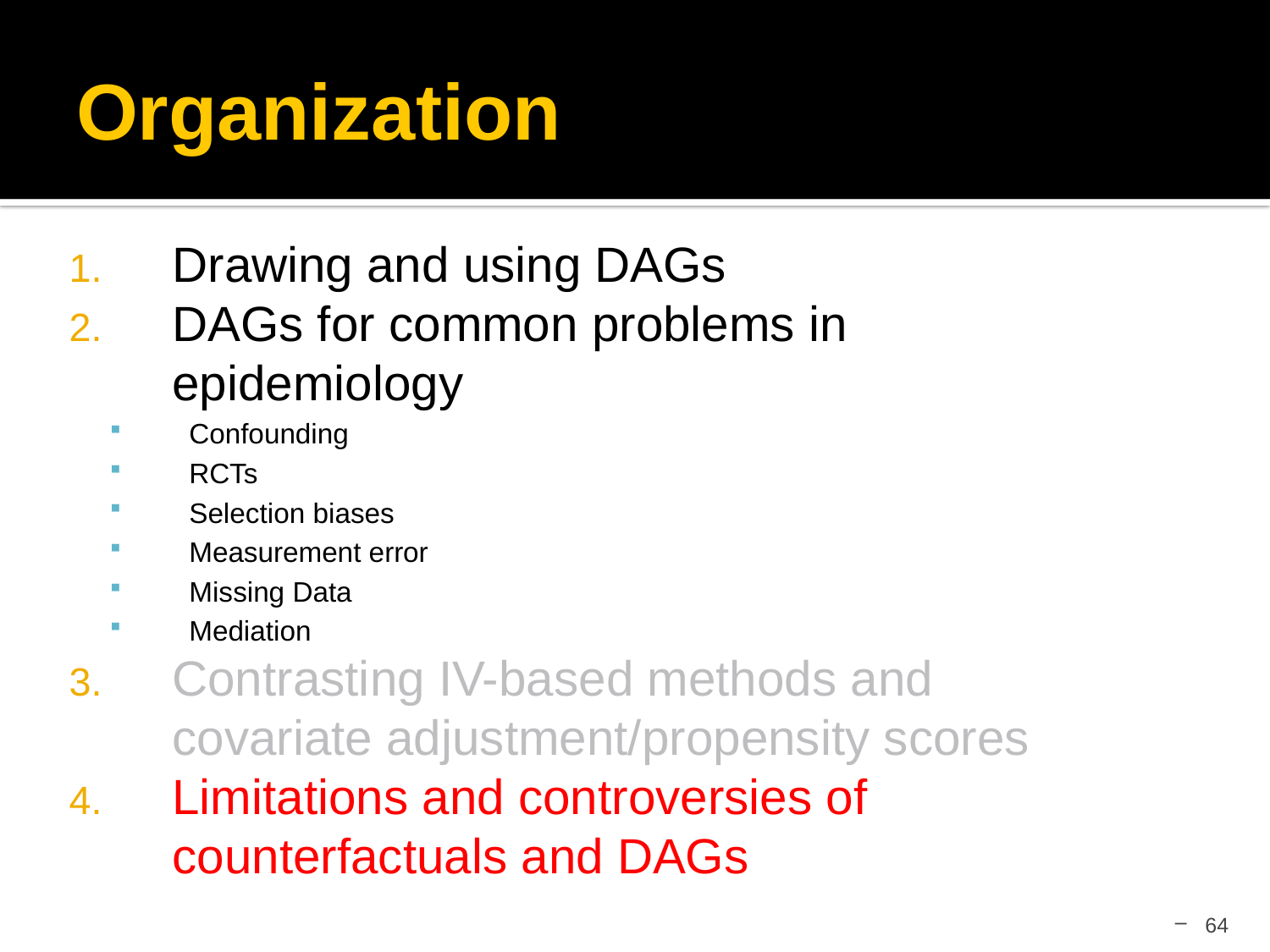

# Organization
Drawing and using DAGs
DAGs for common problems in epidemiology
Confounding
RCTs
Selection biases
Measurement error
Missing Data
Mediation
Contrasting IV-based methods and covariate adjustment/propensity scores
Limitations and controversies of counterfactuals and DAGs

64